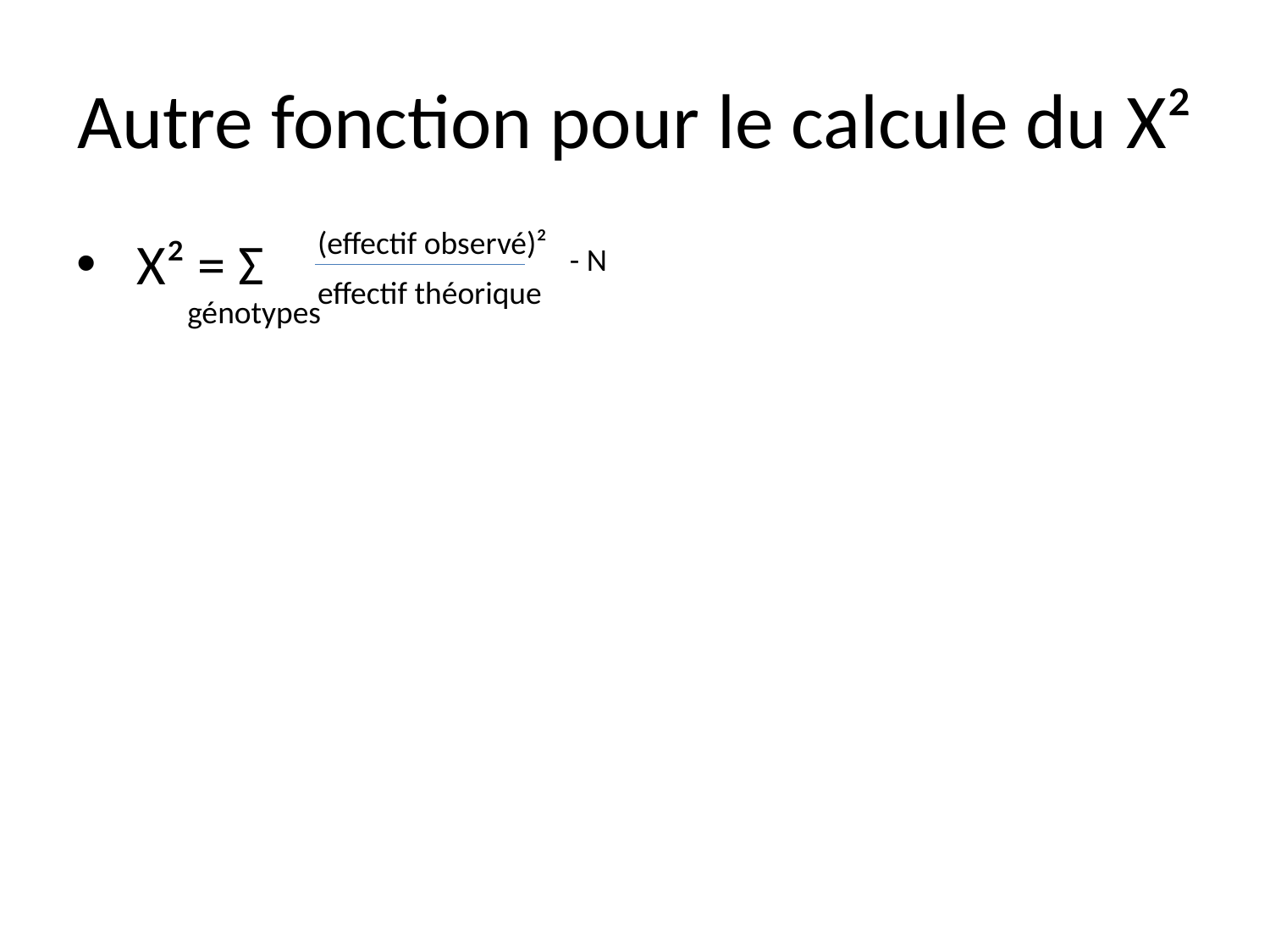

# Autre fonction pour le calcule du Χ²
(effectif observé)²
 Χ² = Ʃ
- N
effectif théorique
génotypes